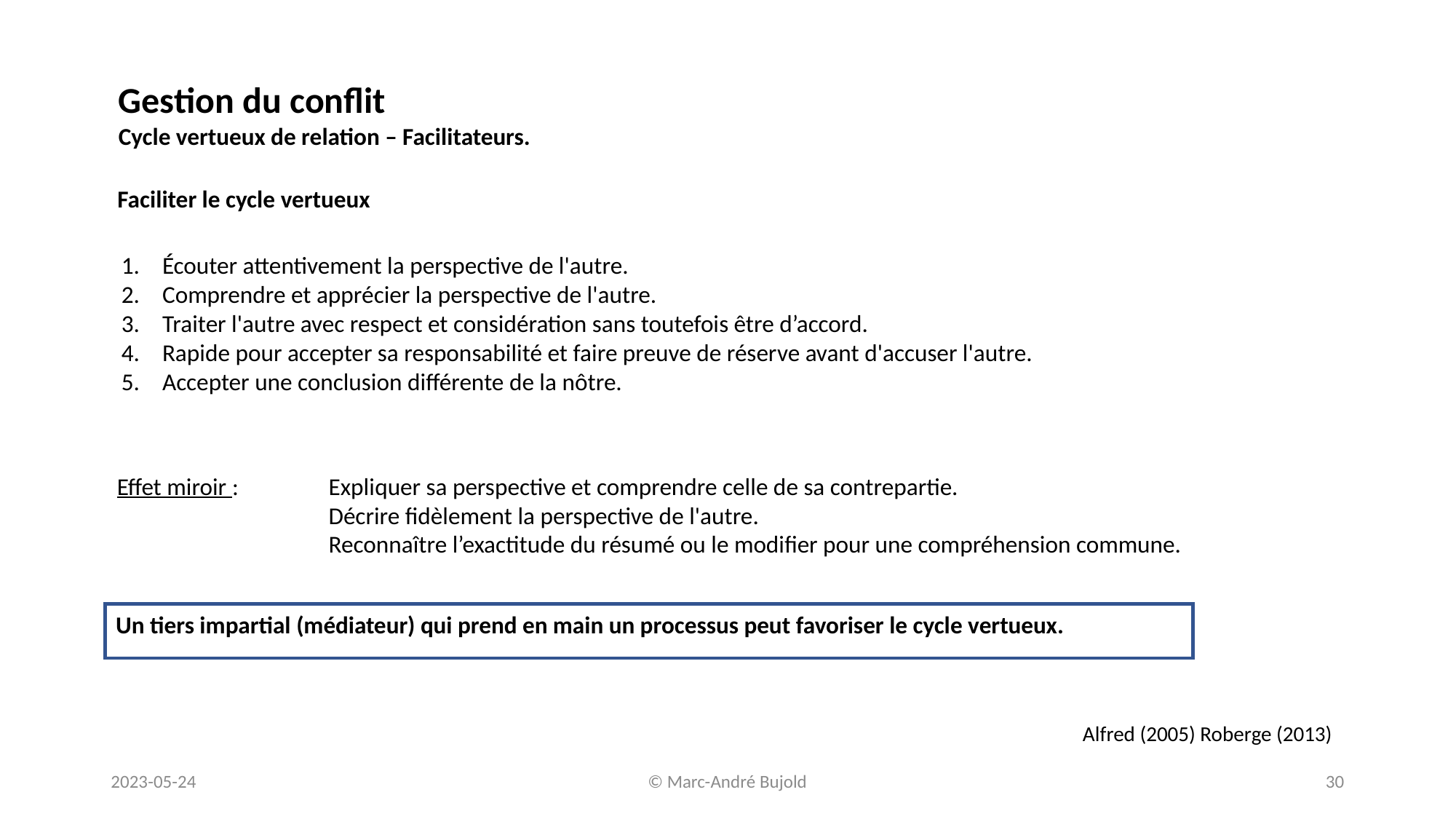

Gestion du conflit
Cycle vertueux de relation – Facilitateurs.
Faciliter le cycle vertueux
Écouter attentivement la perspective de l'autre.
Comprendre et apprécier la perspective de l'autre.
Traiter l'autre avec respect et considération sans toutefois être d’accord.
Rapide pour accepter sa responsabilité et faire preuve de réserve avant d'accuser l'autre.
Accepter une conclusion différente de la nôtre.
Effet miroir :
Expliquer sa perspective et comprendre celle de sa contrepartie.
Décrire fidèlement la perspective de l'autre.
Reconnaître l’exactitude du résumé ou le modifier pour une compréhension commune.
Un tiers impartial (médiateur) qui prend en main un processus peut favoriser le cycle vertueux.

Alfred (2005) Roberge (2013)
2023-05-24
© Marc-André Bujold
30